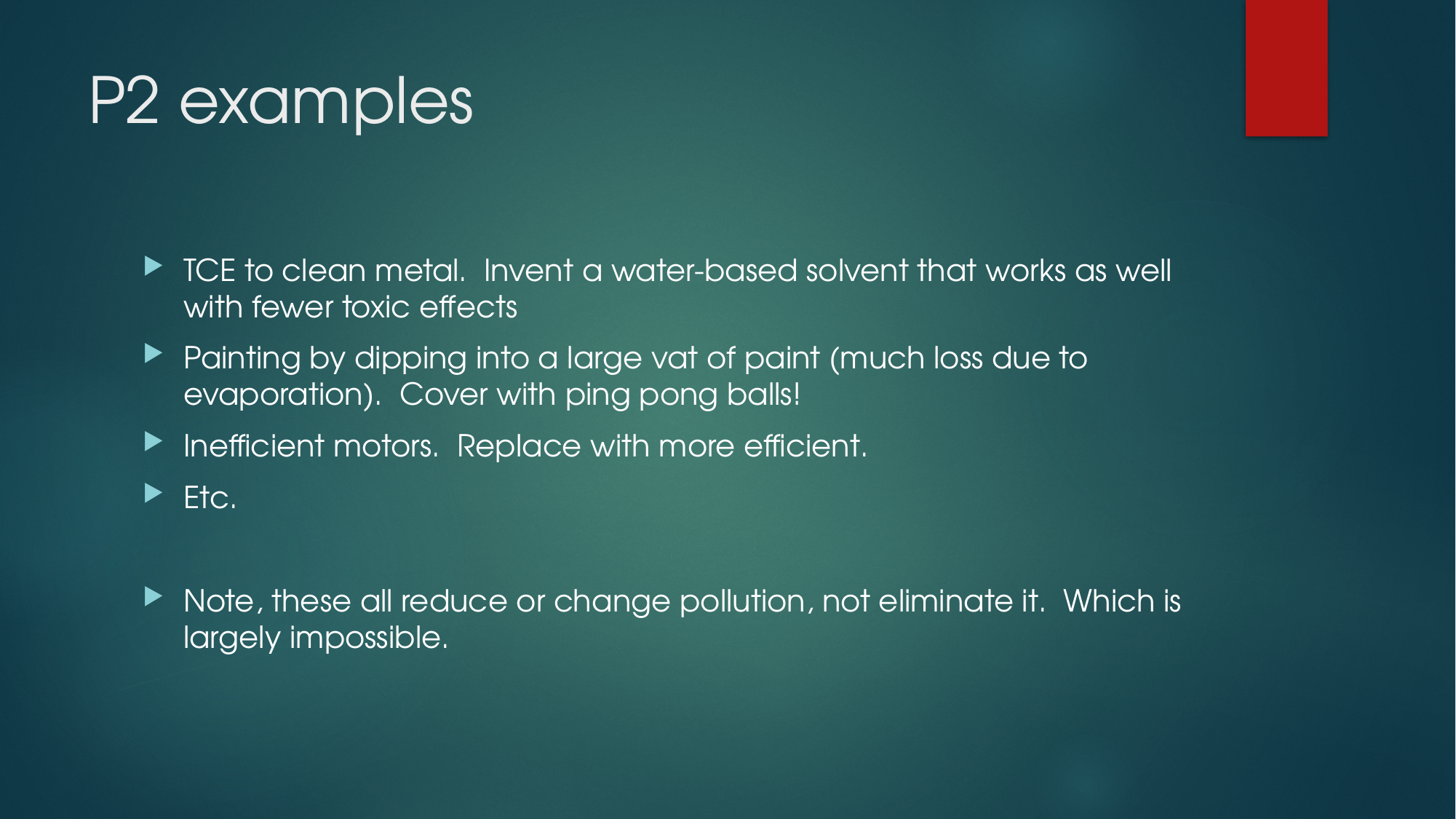

# P2 examples
TCE to clean metal.  Invent a water-based solvent that works as well with fewer toxic effects
Painting by dipping into a large vat of paint (much loss due to evaporation).  Cover with ping pong balls!
Inefficient motors.  Replace with more efficient.
Etc.

Note, these all reduce or change pollution, not eliminate it.  Which is largely impossible.